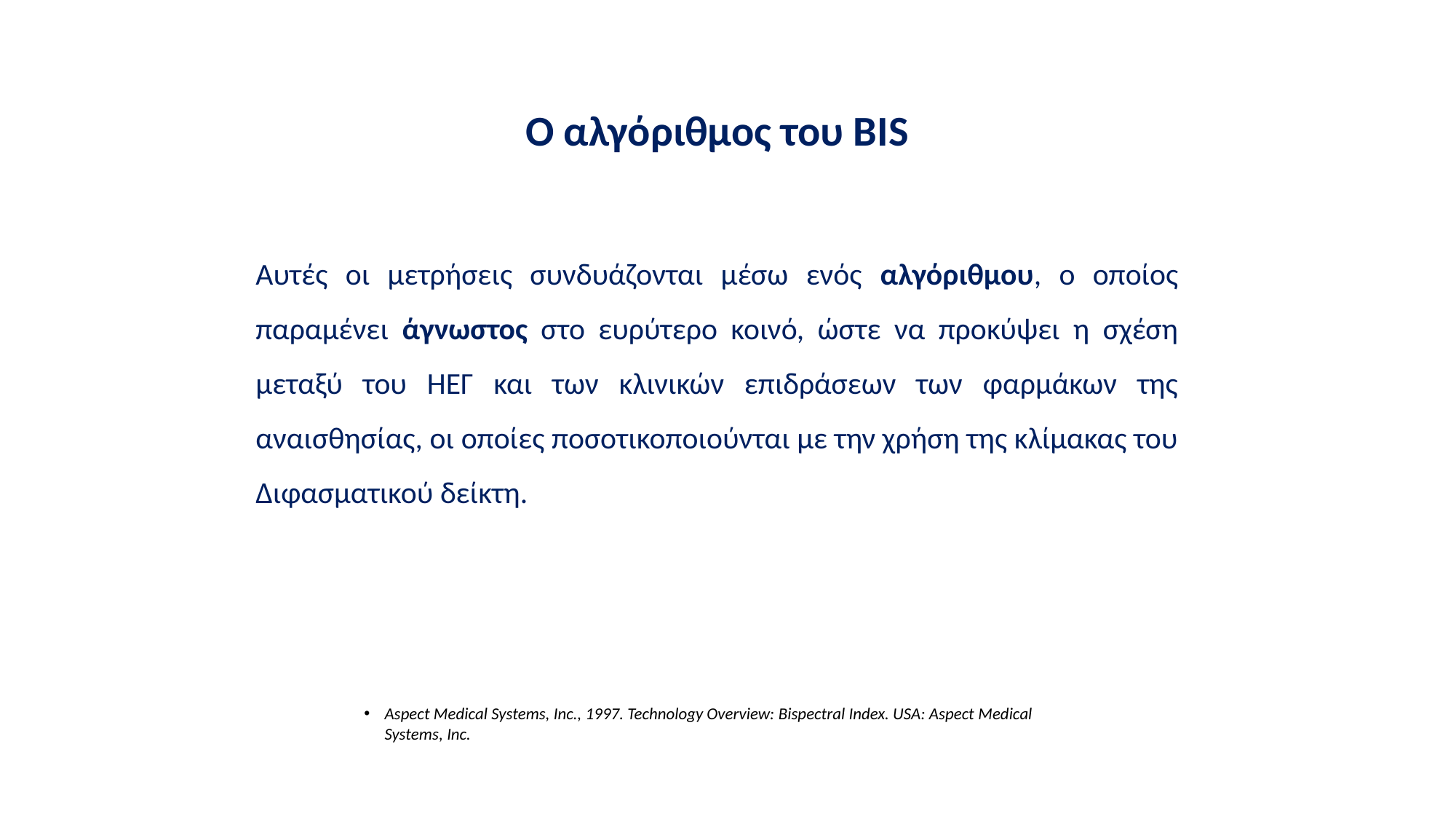

Ο αλγόριθμος του BIS
Αυτές οι μετρήσεις συνδυάζονται μέσω ενός αλγόριθμου, ο οποίος παραμένει άγνωστος στο ευρύτερο κοινό, ώστε να προκύψει η σχέση μεταξύ του ΗΕΓ και των κλινικών επιδράσεων των φαρμάκων της αναισθησίας, οι οποίες ποσοτικοποιούνται με την χρήση της κλίμακας του Διφασματικού δείκτη.

Aspect Medical Systems, Inc., 1997. Technology Overview: Bispectral Index. USA: Aspect Medical Systems, Inc.